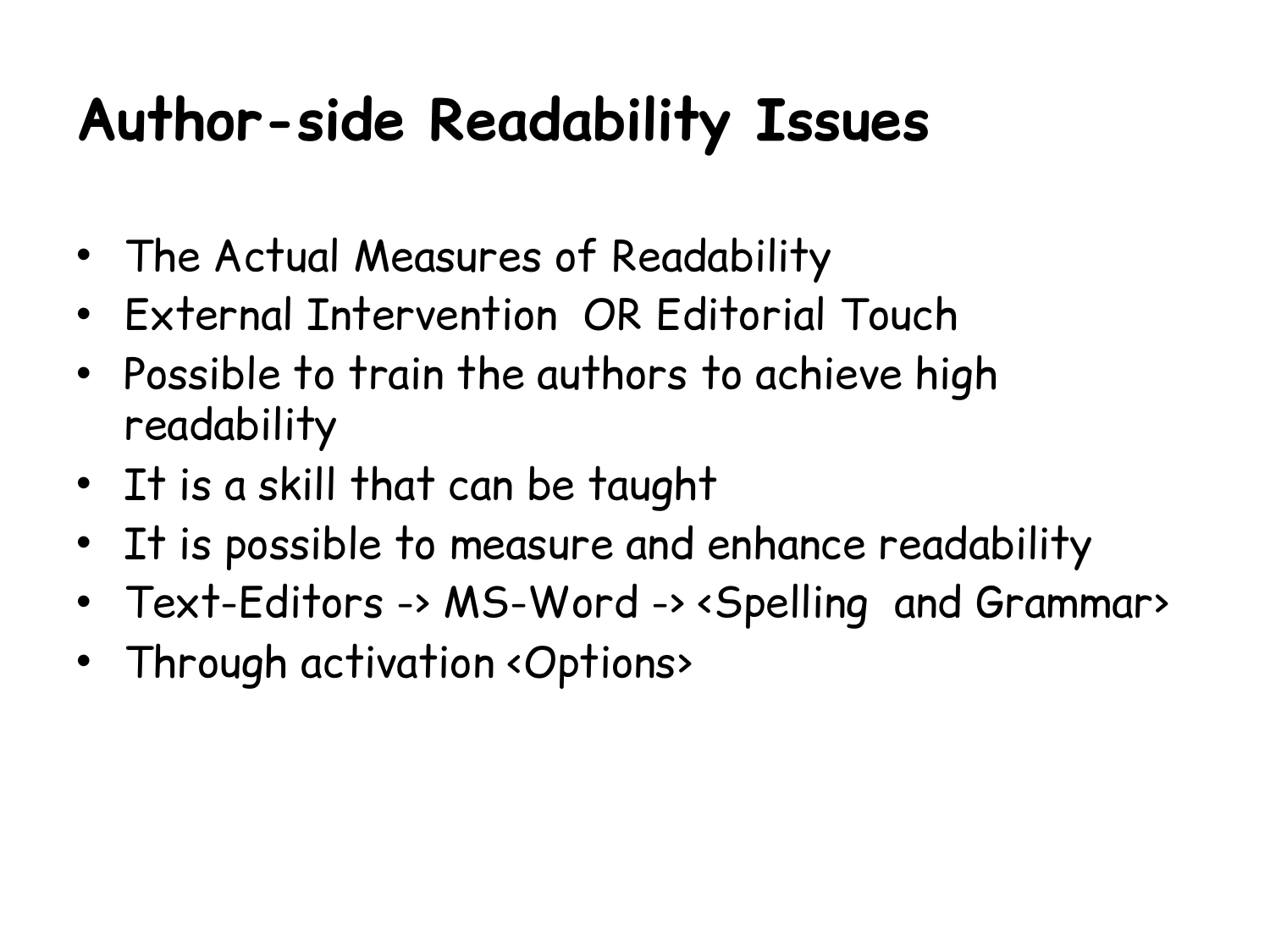

# Author-side Readability Issues
The Actual Measures of Readability
External Intervention  OR Editorial Touch
Possible to train the authors to achieve high readability
It is a skill that can be taught
It is possible to measure and enhance readability
Text-Editors -> MS-Word -> <Spelling  and Grammar>
Through activation <Options>